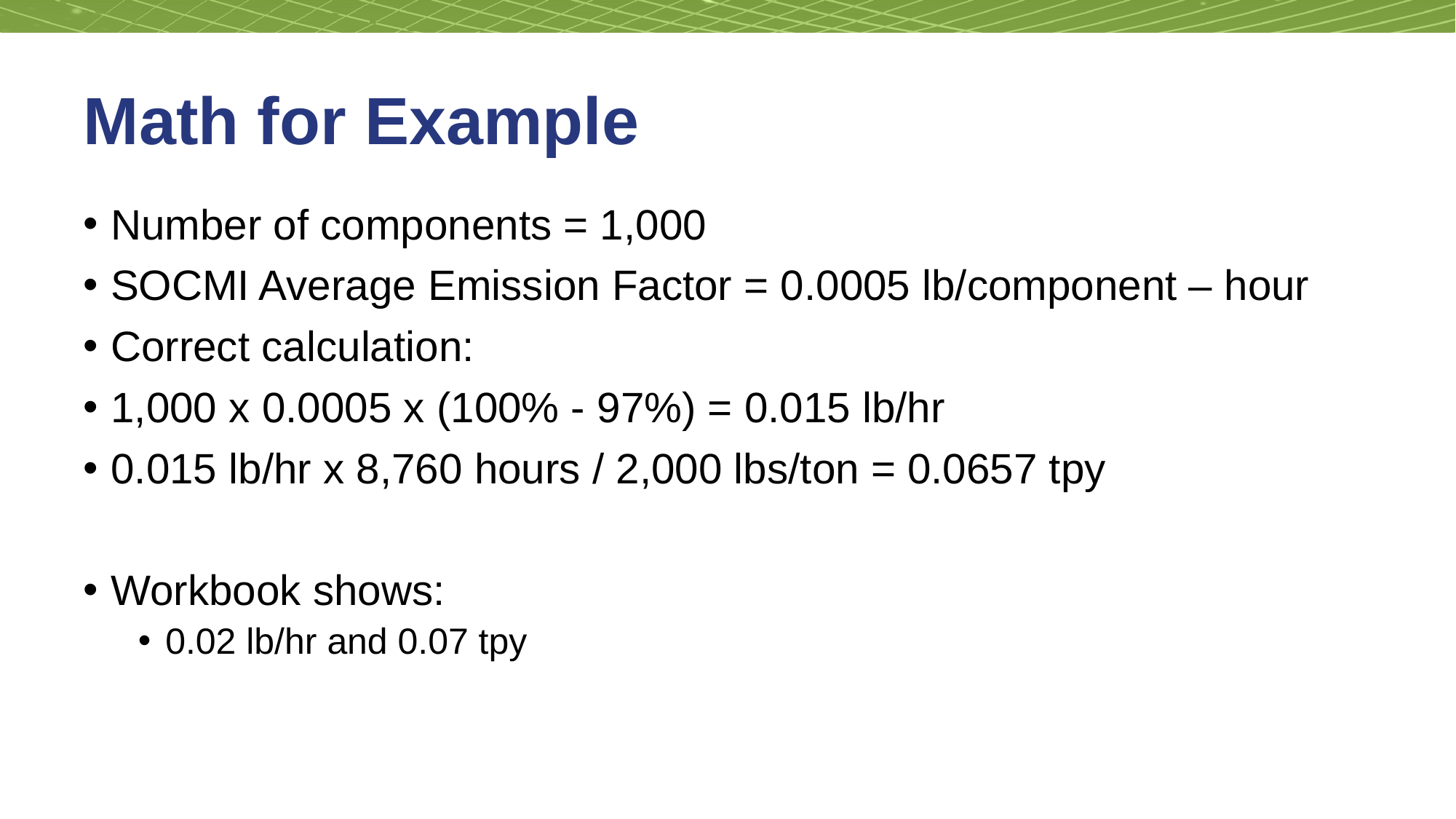

# Math for Example
Number of components = 1,000
SOCMI Average Emission Factor = 0.0005 lb/component – hour
Correct calculation:
1,000 x 0.0005 x (100% - 97%) = 0.015 lb/hr
0.015 lb/hr x 8,760 hours / 2,000 lbs/ton = 0.0657 tpy

Workbook shows:
0.02 lb/hr and 0.07 tpy